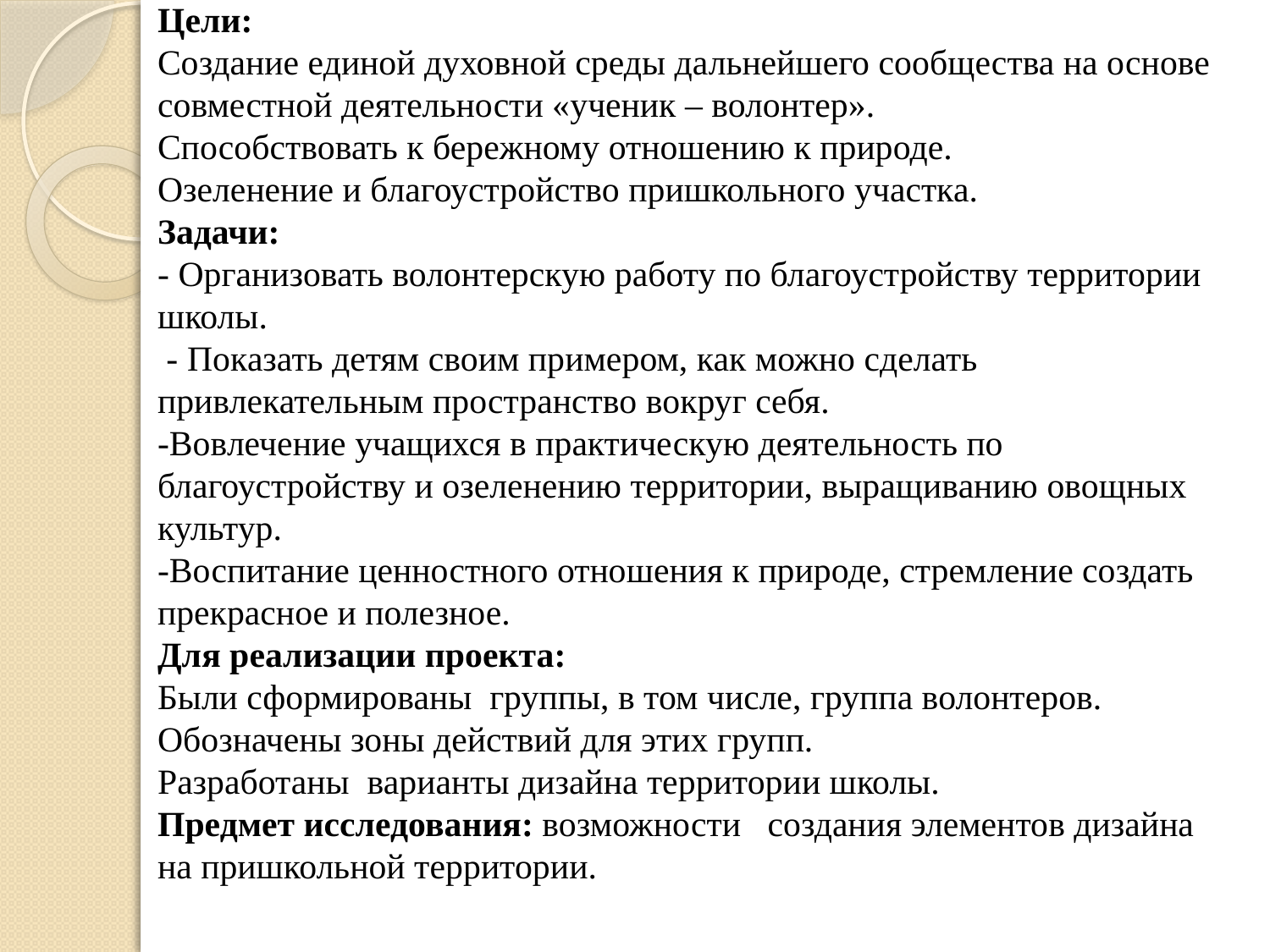

# Цели: Создание единой духовной среды дальнейшего сообщества на основе совместной деятельности «ученик – волонтер». Способствовать к бережному отношению к природе. Озеленение и благоустройство пришкольного участка. Задачи: - Организовать волонтерскую работу по благоустройству территории школы. - Показать детям своим примером, как можно сделать привлекательным пространство вокруг себя. -Вовлечение учащихся в практическую деятельность по благоустройству и озеленению территории, выращиванию овощных культур. -Воспитание ценностного отношения к природе, стремление создать прекрасное и полезное. Для реализации проекта: Были сформированы  группы, в том числе, группа волонтеров. Обозначены зоны действий для этих групп. Разработаны  варианты дизайна территории школы. Предмет исследования: возможности   создания элементов дизайна  на пришкольной территории.